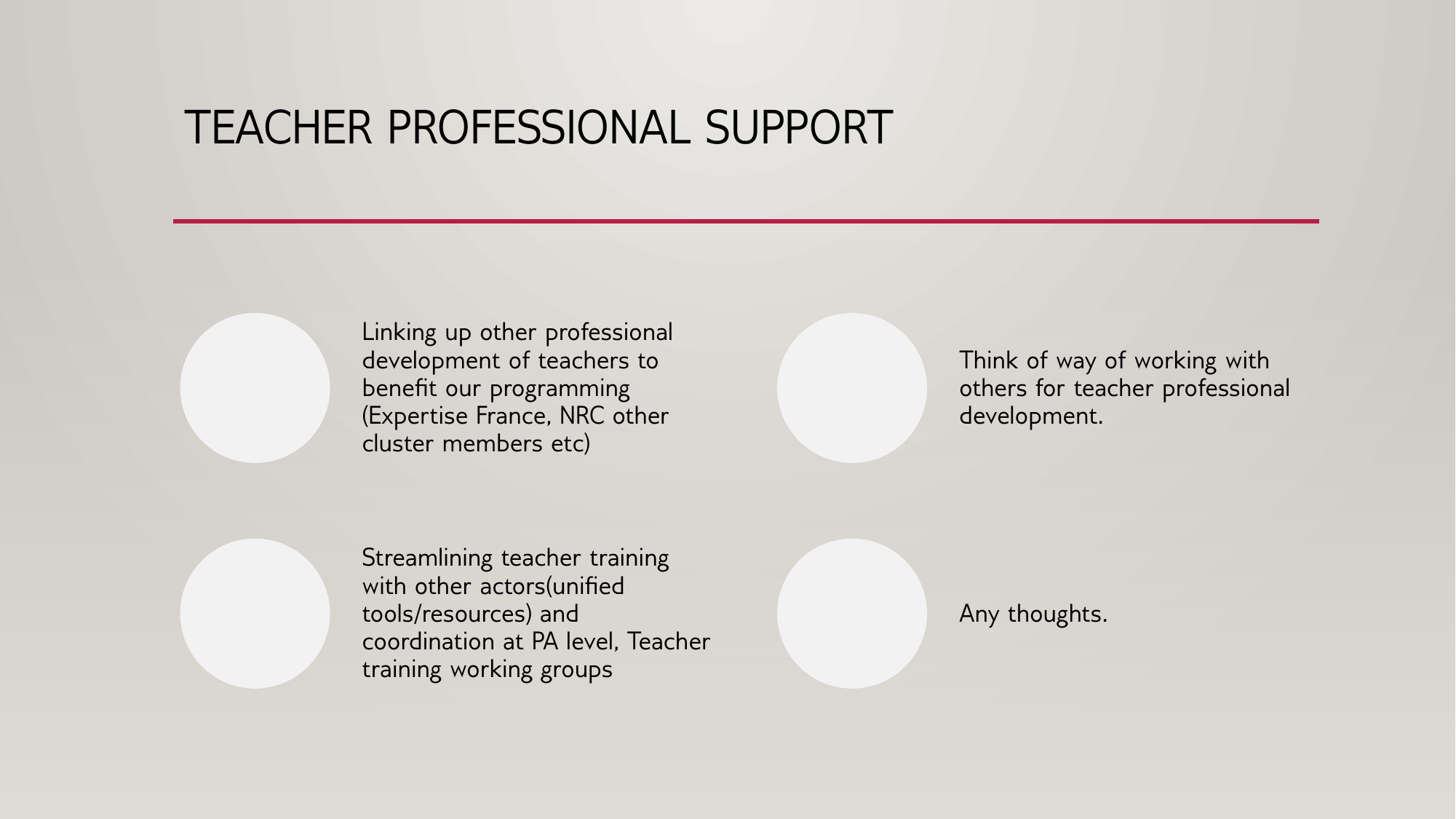

# Teacher professional support

Linking up other professional development of teachers to benefit our programming (Expertise France, NRC other cluster members etc)
Think of way of working with others for teacher professional development.
Streamlining teacher training with other actors(unified tools/resources) and coordination at PA level, Teacher training working groups
Any thoughts.